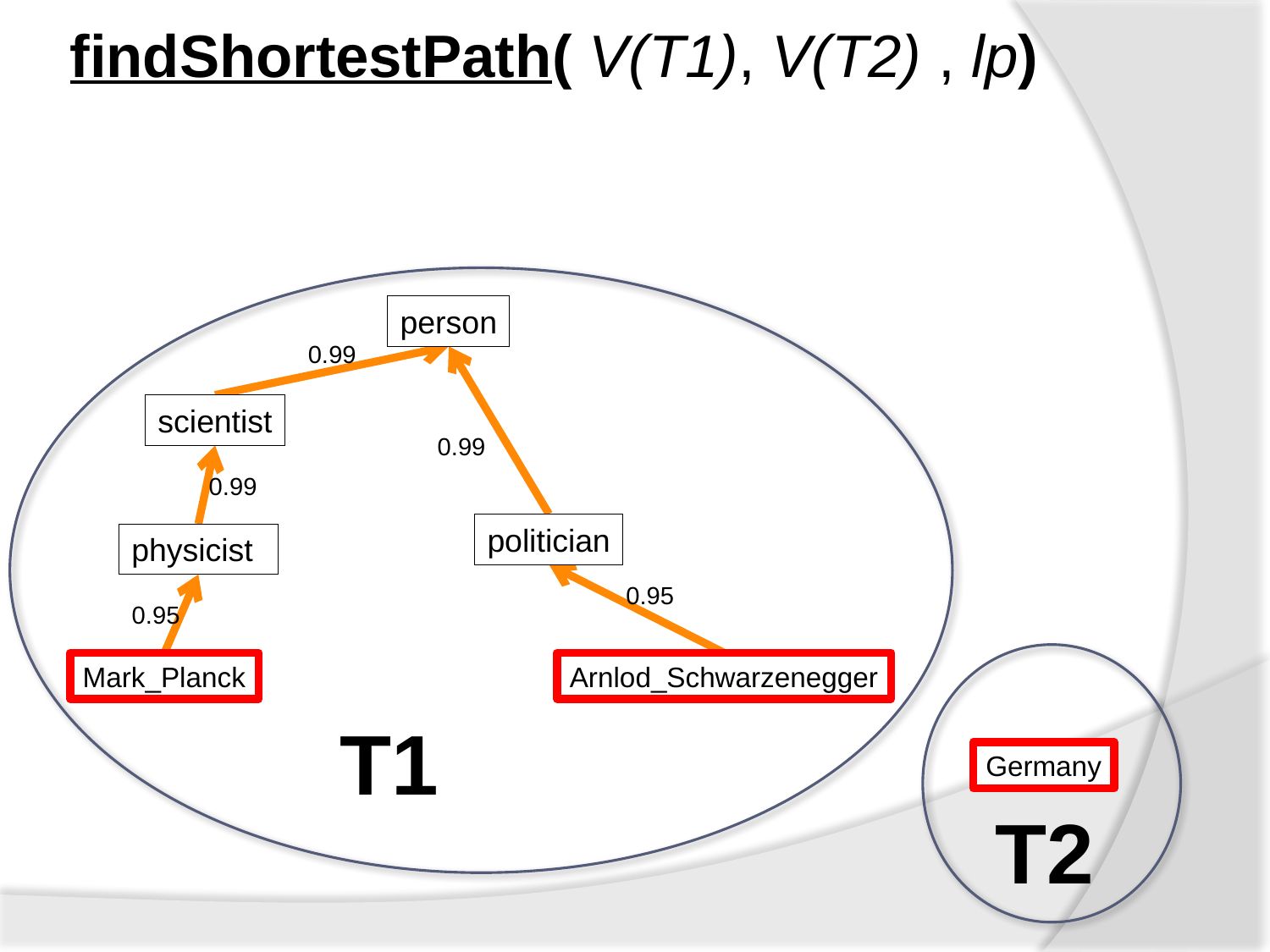

# findShortestPath( V(T1), V(T2) , lp)

person
0.99
scientist
0.99
0.99
politician
physicist
0.95
0.95

Mark_Planck
Arnlod_Schwarzenegger
T1
Germany
T2